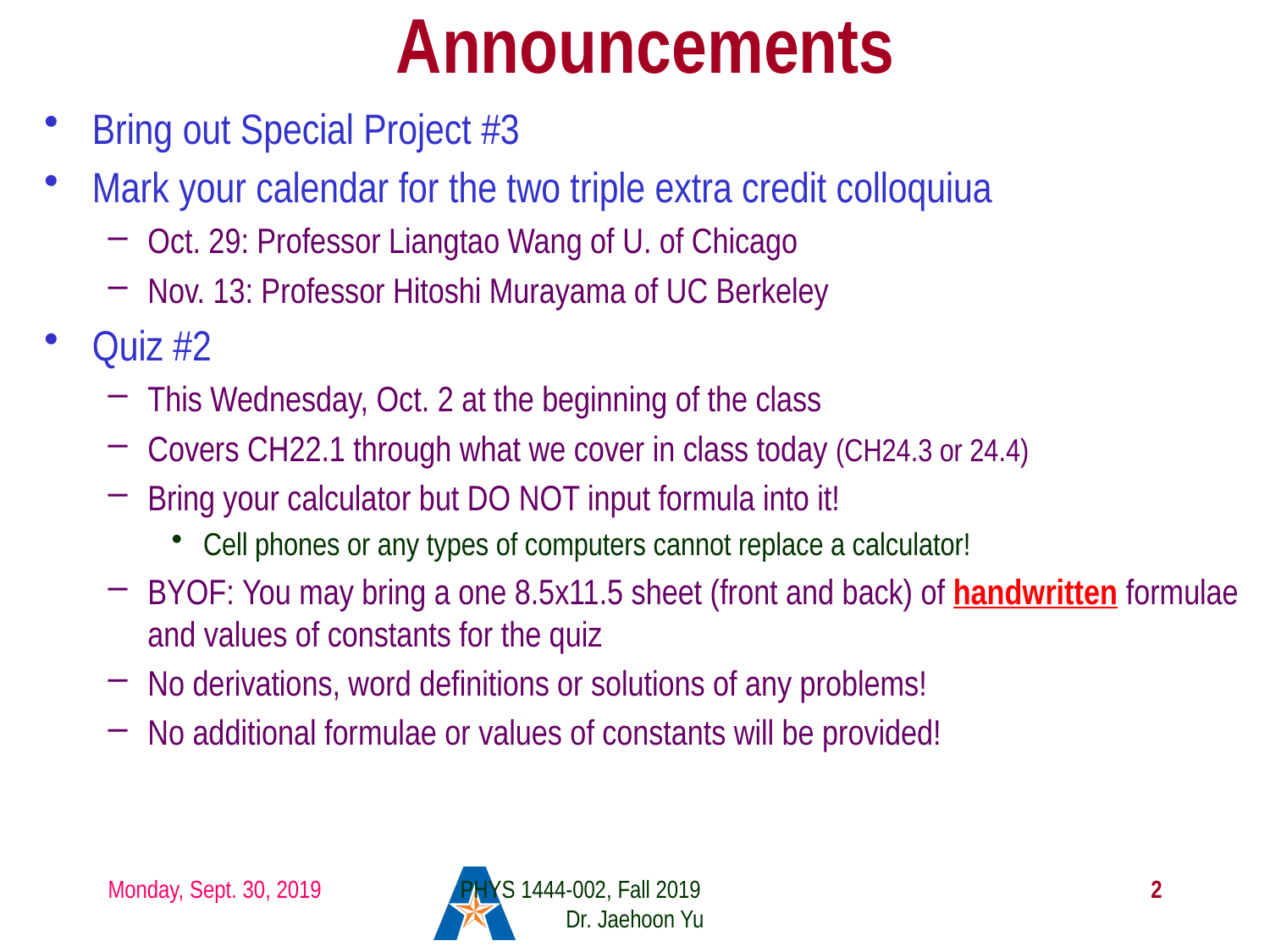

# Announcements
Bring out Special Project #3
Mark your calendar for the two triple extra credit colloquiua
Oct. 29: Professor Liangtao Wang of U. of Chicago
Nov. 13: Professor Hitoshi Murayama of UC Berkeley
Quiz #2
This Wednesday, Oct. 2 at the beginning of the class
Covers CH22.1 through what we cover in class today (CH24.3 or 24.4)
Bring your calculator but DO NOT input formula into it!
Cell phones or any types of computers cannot replace a calculator!
BYOF: You may bring a one 8.5x11.5 sheet (front and back) of handwritten formulae and values of constants for the quiz
No derivations, word definitions or solutions of any problems!
No additional formulae or values of constants will be provided!
Monday, Sept. 30, 2019
PHYS 1444-002, Fall 2019                    Dr. Jaehoon Yu
2